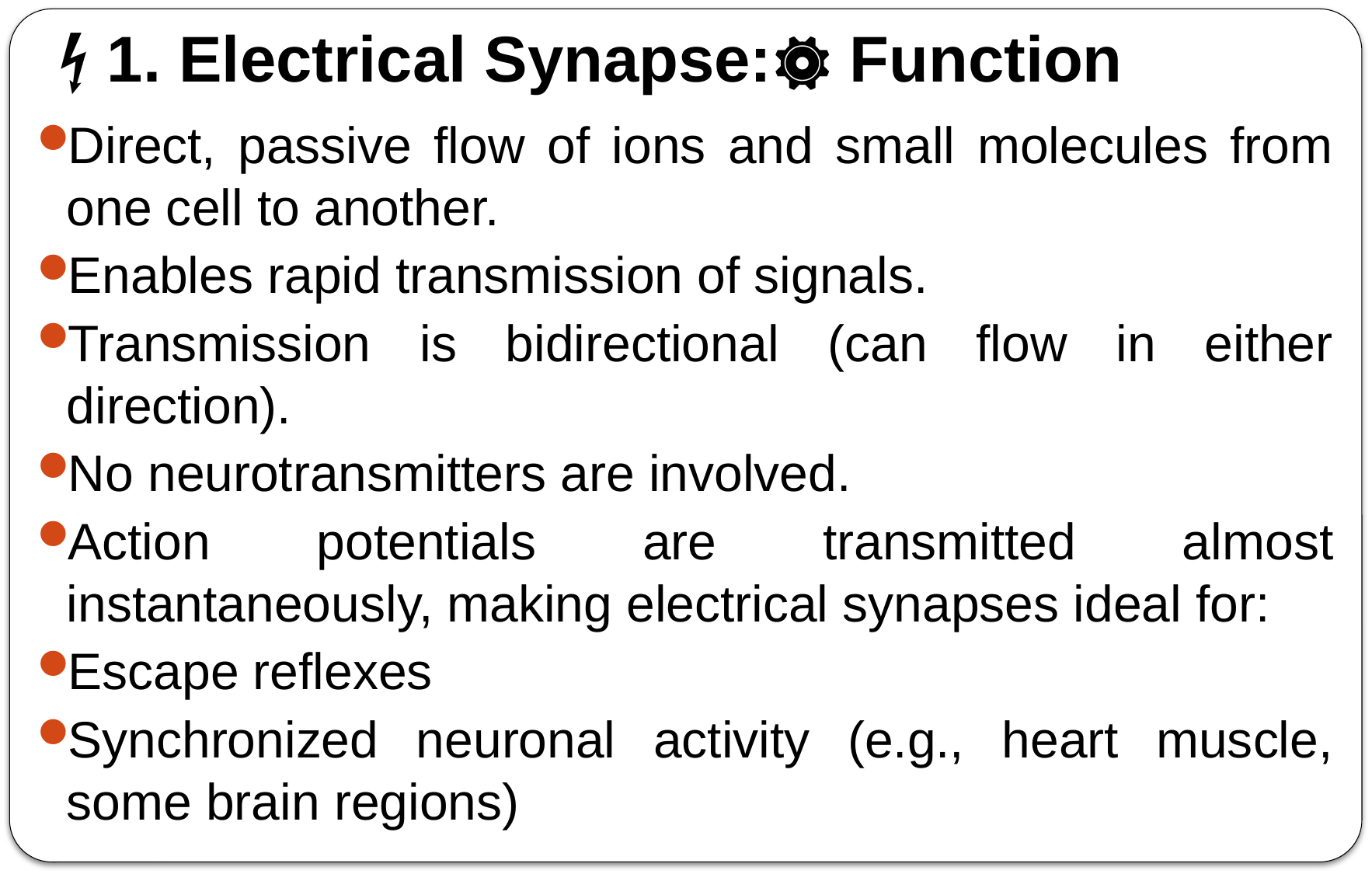

# ⚡️ 1. Electrical Synapse:⚙️ Function
Direct, passive flow of ions and small molecules from one cell to another.
Enables rapid transmission of signals.
Transmission is bidirectional (can flow in either direction).
No neurotransmitters are involved.
Action potentials are transmitted almost instantaneously, making electrical synapses ideal for:
Escape reflexes
Synchronized neuronal activity (e.g., heart muscle, some brain regions)